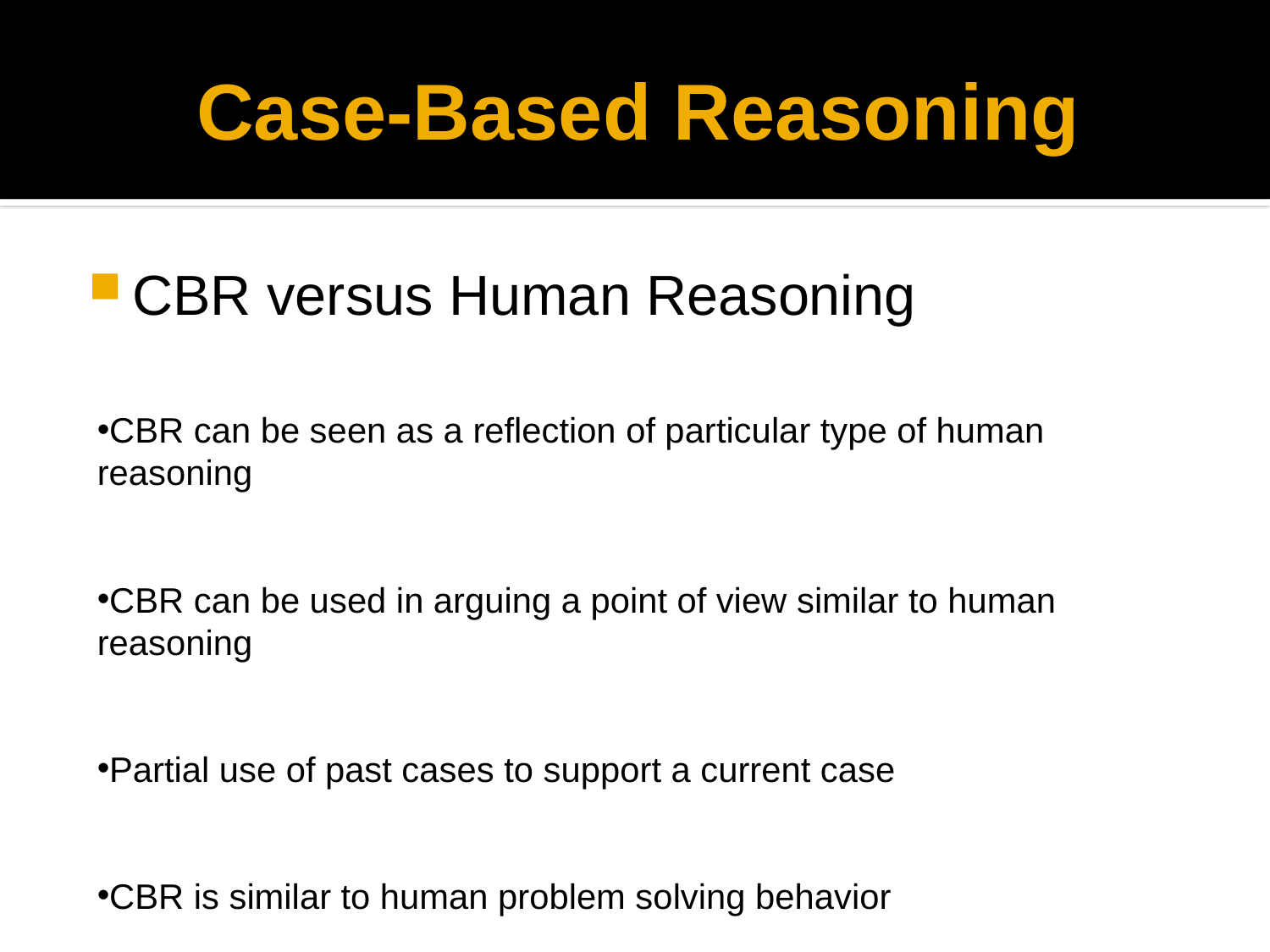

# Case-Based Reasoning
CBR versus Human Reasoning
CBR can be seen as a reflection of particular type of human reasoning

CBR can be used in arguing a point of view similar to human reasoning

Partial use of past cases to support a current case

CBR is similar to human problem solving behavior